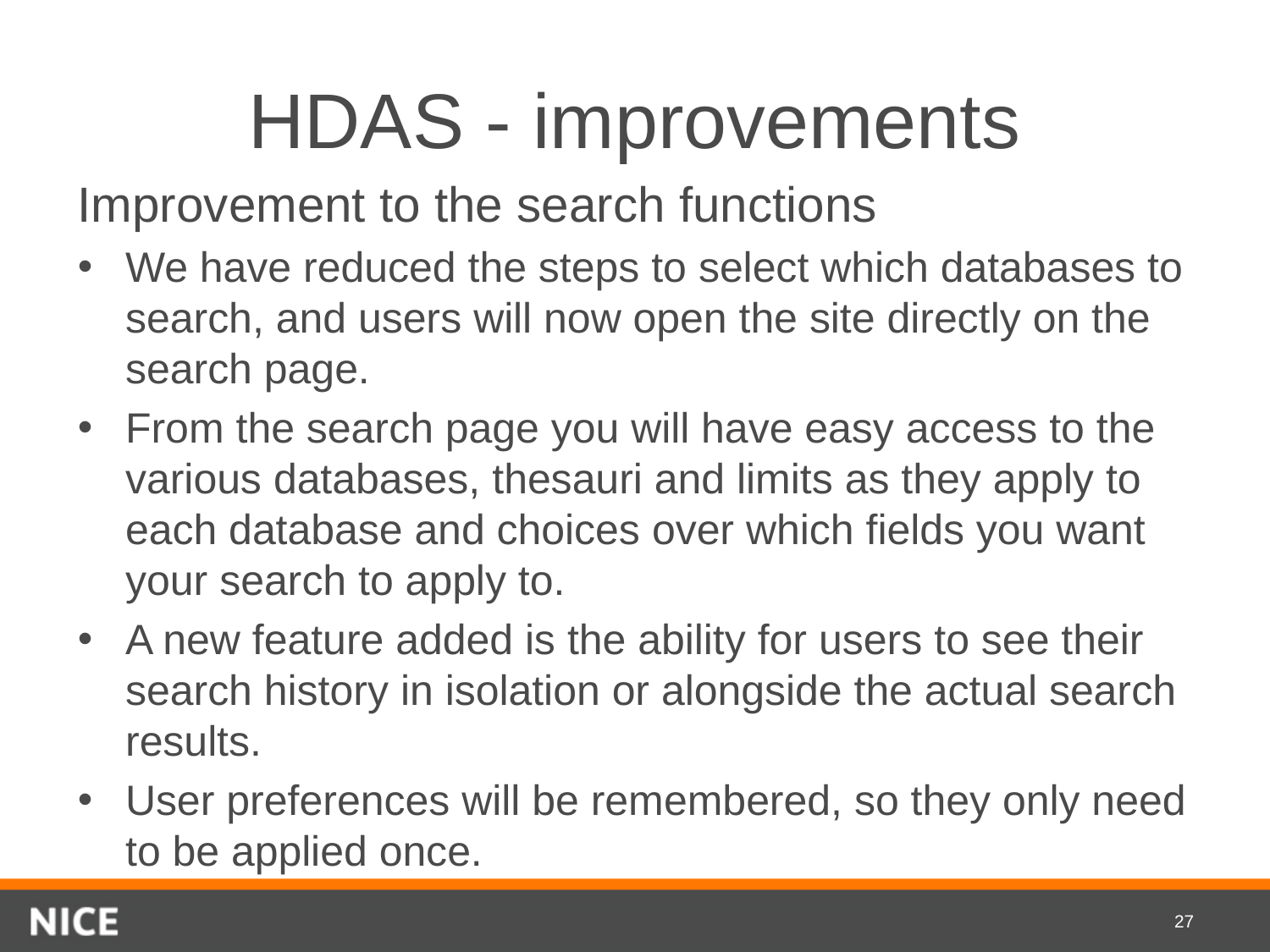

# HDAS - improvements
Improvement to the search functions
We have reduced the steps to select which databases to search, and users will now open the site directly on the search page.
From the search page you will have easy access to the various databases, thesauri and limits as they apply to each database and choices over which fields you want your search to apply to.
A new feature added is the ability for users to see their search history in isolation or alongside the actual search results.
User preferences will be remembered, so they only need to be applied once.

27